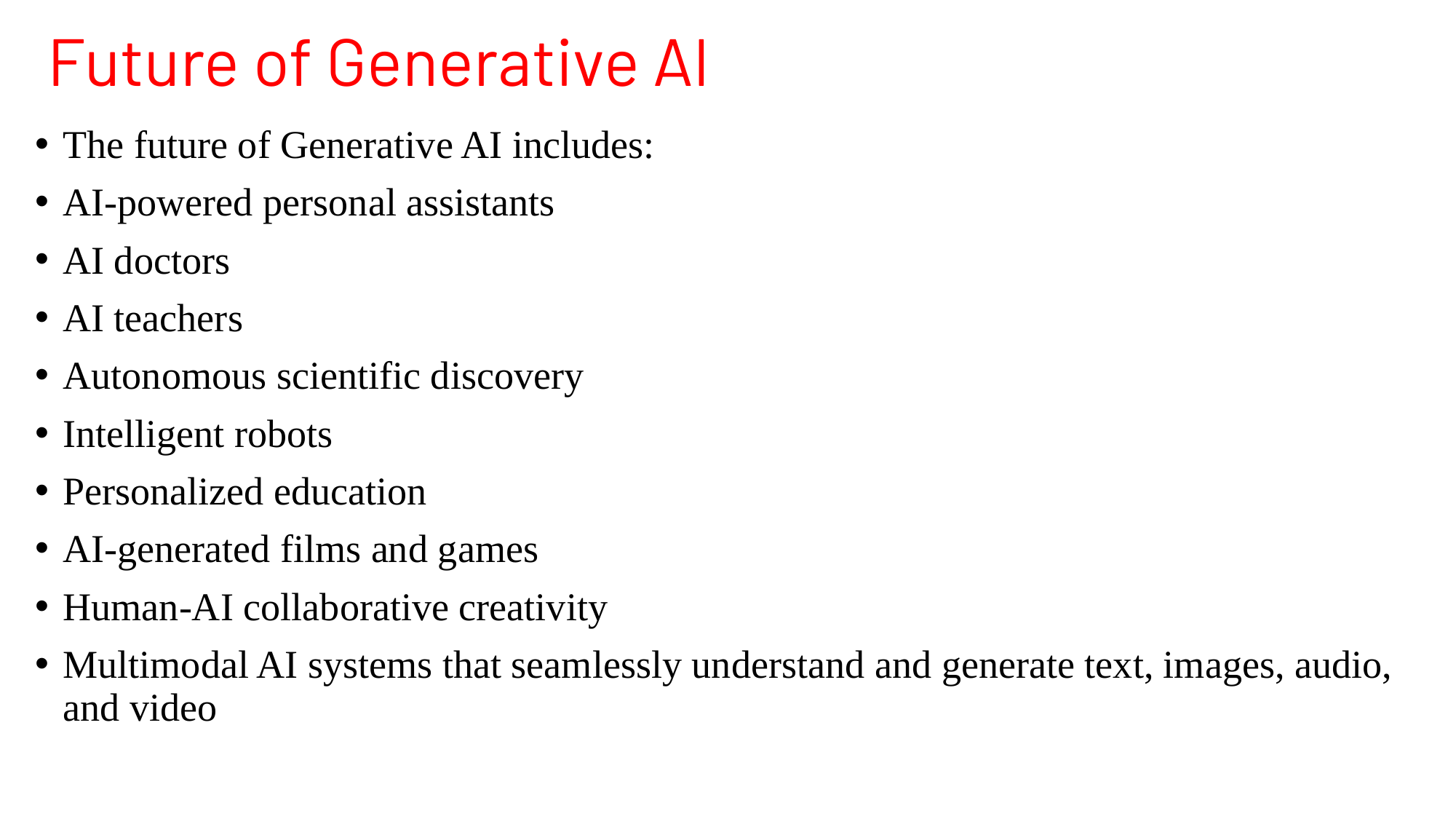

# Future of Generative AI
The future of Generative AI includes:
AI-powered personal assistants
AI doctors
AI teachers
Autonomous scientific discovery
Intelligent robots
Personalized education
AI-generated films and games
Human-AI collaborative creativity
Multimodal AI systems that seamlessly understand and generate text, images, audio, and video